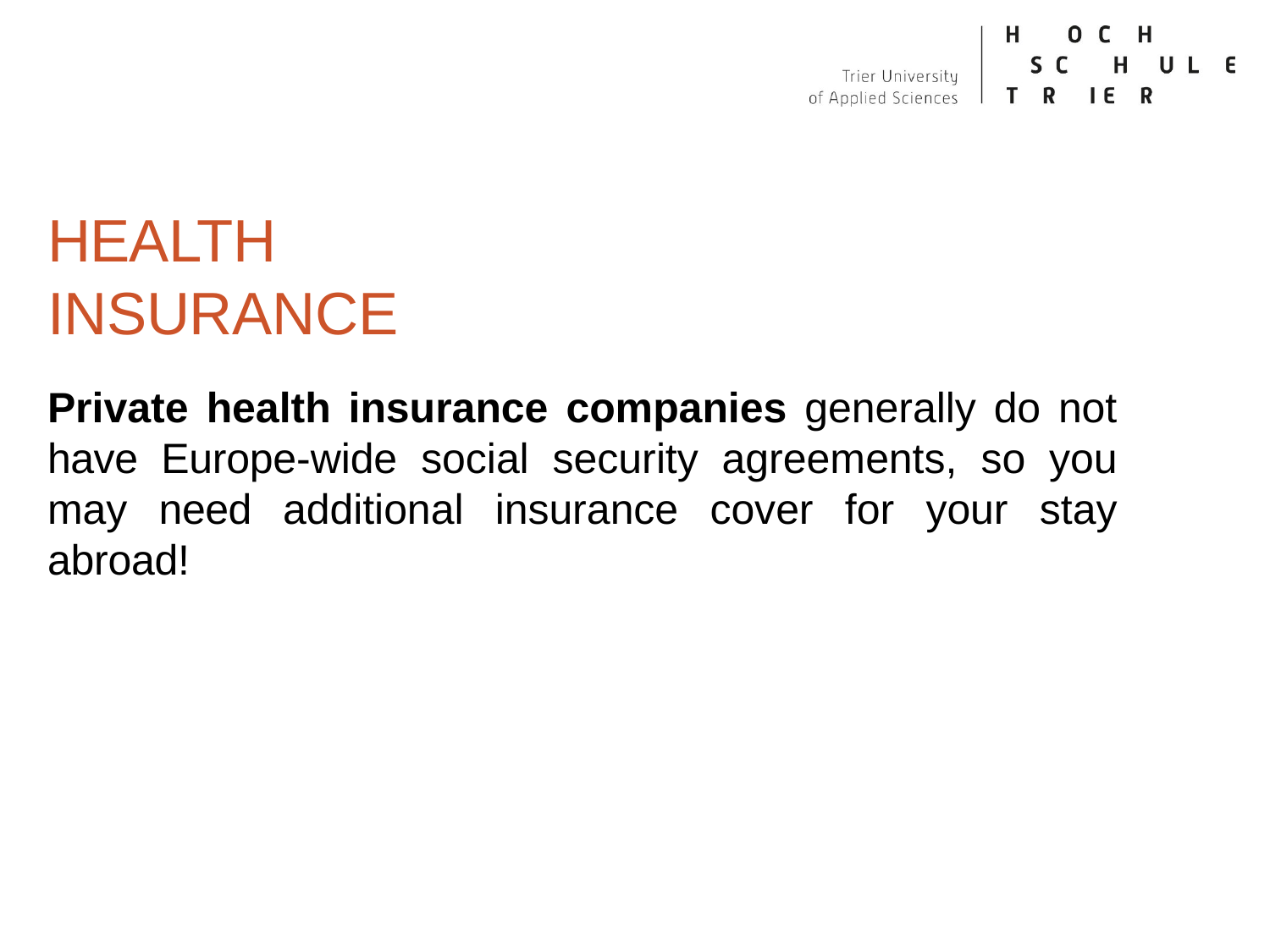

# HEALTH INSURANCE
Private health insurance companies generally do not have Europe-wide social security agreements, so you may need additional insurance cover for your stay abroad!